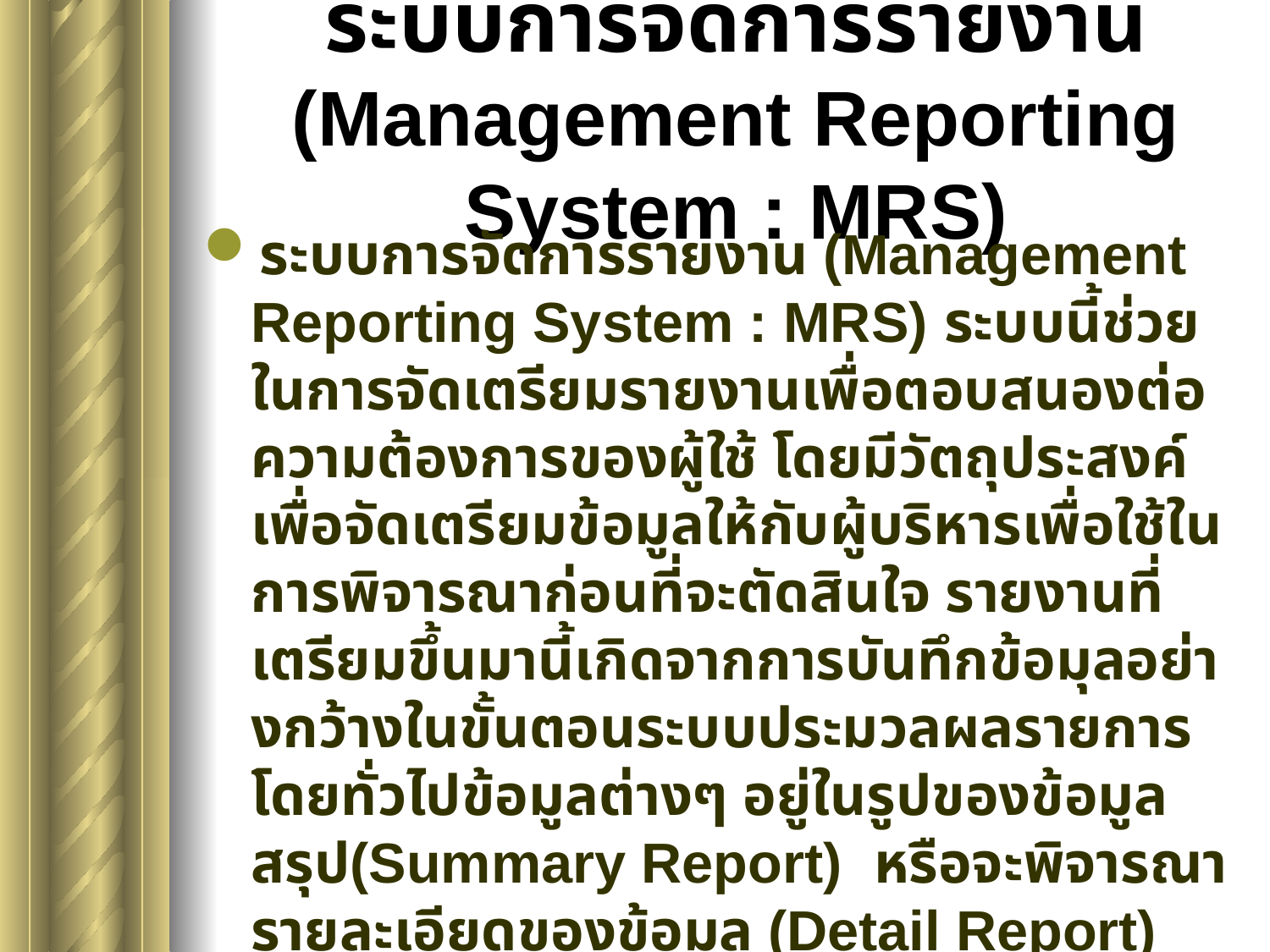

# ระบบการจัดการรายงาน (Management Reporting System : MRS)
ระบบการจัดการรายงาน (Management Reporting System : MRS) ระบบนี้ช่วยในการจัดเตรียมรายงานเพื่อตอบสนองต่อความต้องการของผู้ใช้ โดยมีวัตถุประสงค์เพื่อจัดเตรียมข้อมูลให้กับผู้บริหารเพื่อใช้ในการพิจารณาก่อนที่จะตัดสินใจ รายงานที่เตรียมขึ้นมานี้เกิดจากการบันทึกข้อมุลอย่างกว้างในขั้นตอนระบบประมวลผลรายการ โดยทั่วไปข้อมูลต่างๆ อยู่ในรูปของข้อมูลสรุป(Summary Report)  หรือจะพิจารณารายละเอียดของข้อมูล (Detail Report) ก็ได้